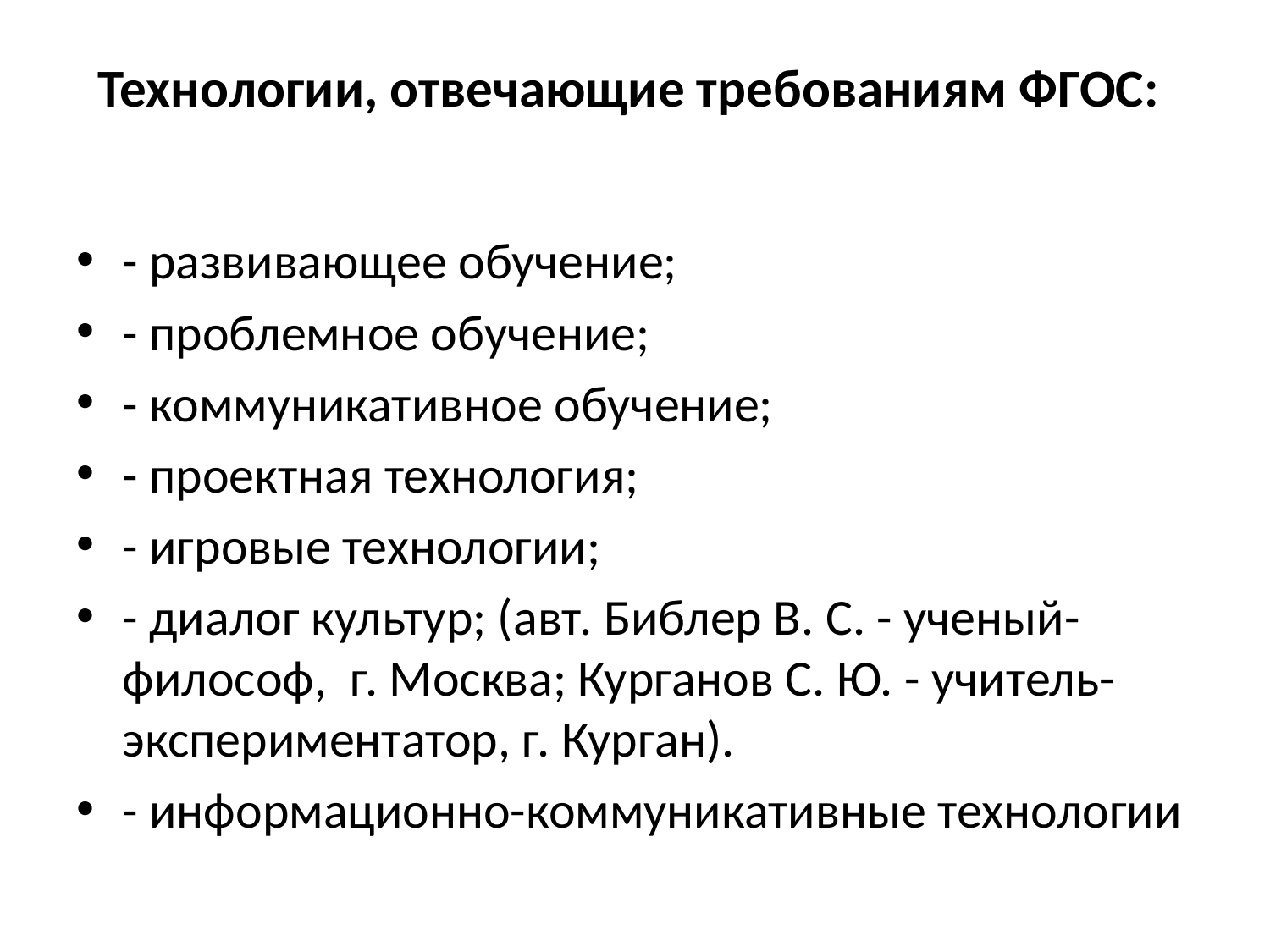

# Технологии, отвечающие требованиям ФГОС:
- развивающее обучение;
- проблемное обучение;
- коммуникативное обучение;
- проектная технология;
- игровые технологии;
- диалог культур; (авт. Библер В. С. - ученый-философ,  г. Москва; Курганов С. Ю. - учитель-экспериментатор, г. Курган).
- информационно-коммуникативные технологии